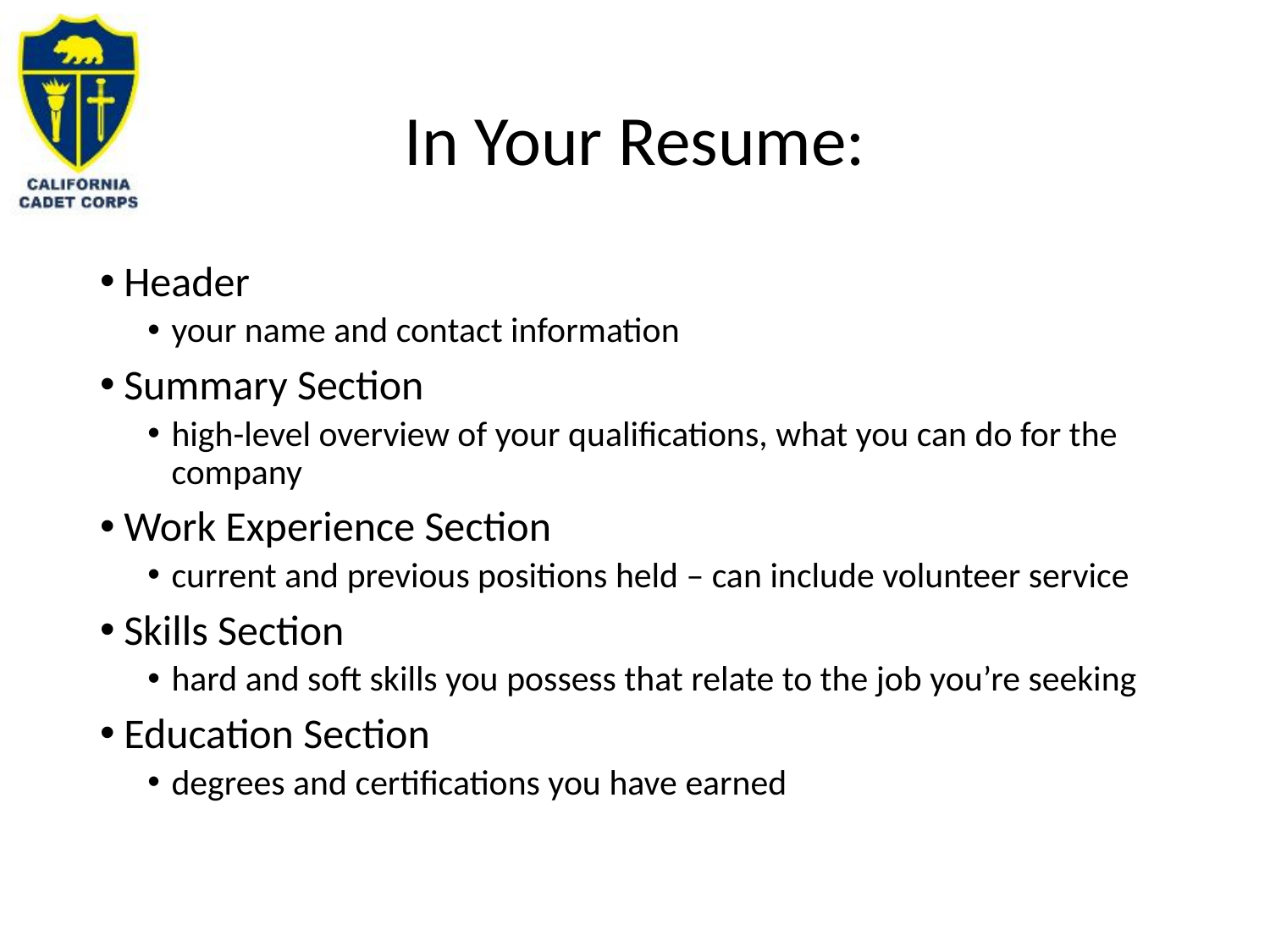

# In Your Resume:
Header
your name and contact information
Summary Section
high-level overview of your qualifications, what you can do for the company
Work Experience Section
current and previous positions held – can include volunteer service
Skills Section
hard and soft skills you possess that relate to the job you’re seeking
Education Section
degrees and certifications you have earned